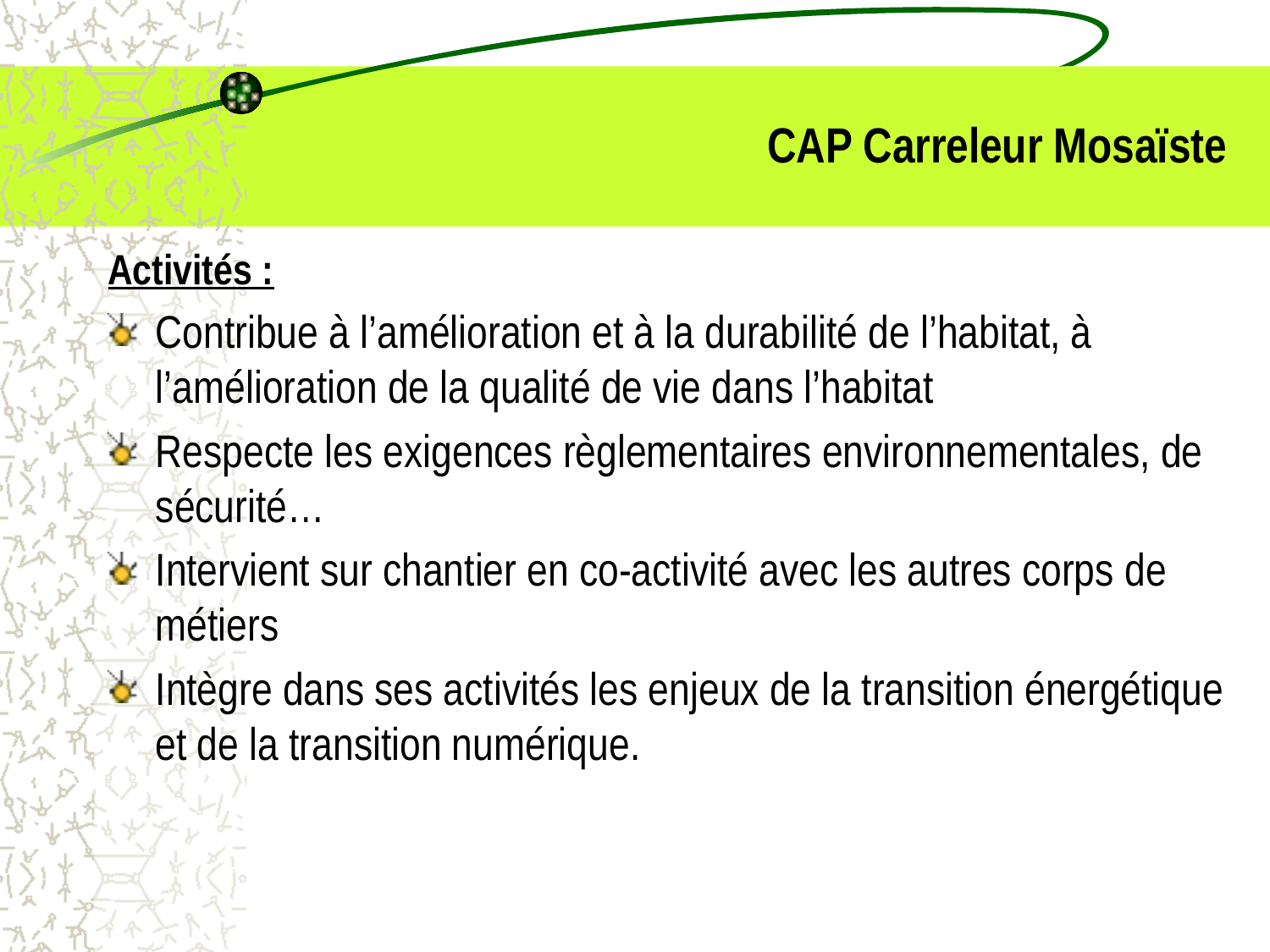

# CAP Carreleur Mosaïste
Activités :
Contribue à l’amélioration et à la durabilité de l’habitat, à l’amélioration de la qualité de vie dans l’habitat
Respecte les exigences règlementaires environnementales, de sécurité…
Intervient sur chantier en co-activité avec les autres corps de métiers
Intègre dans ses activités les enjeux de la transition énergétique et de la transition numérique.